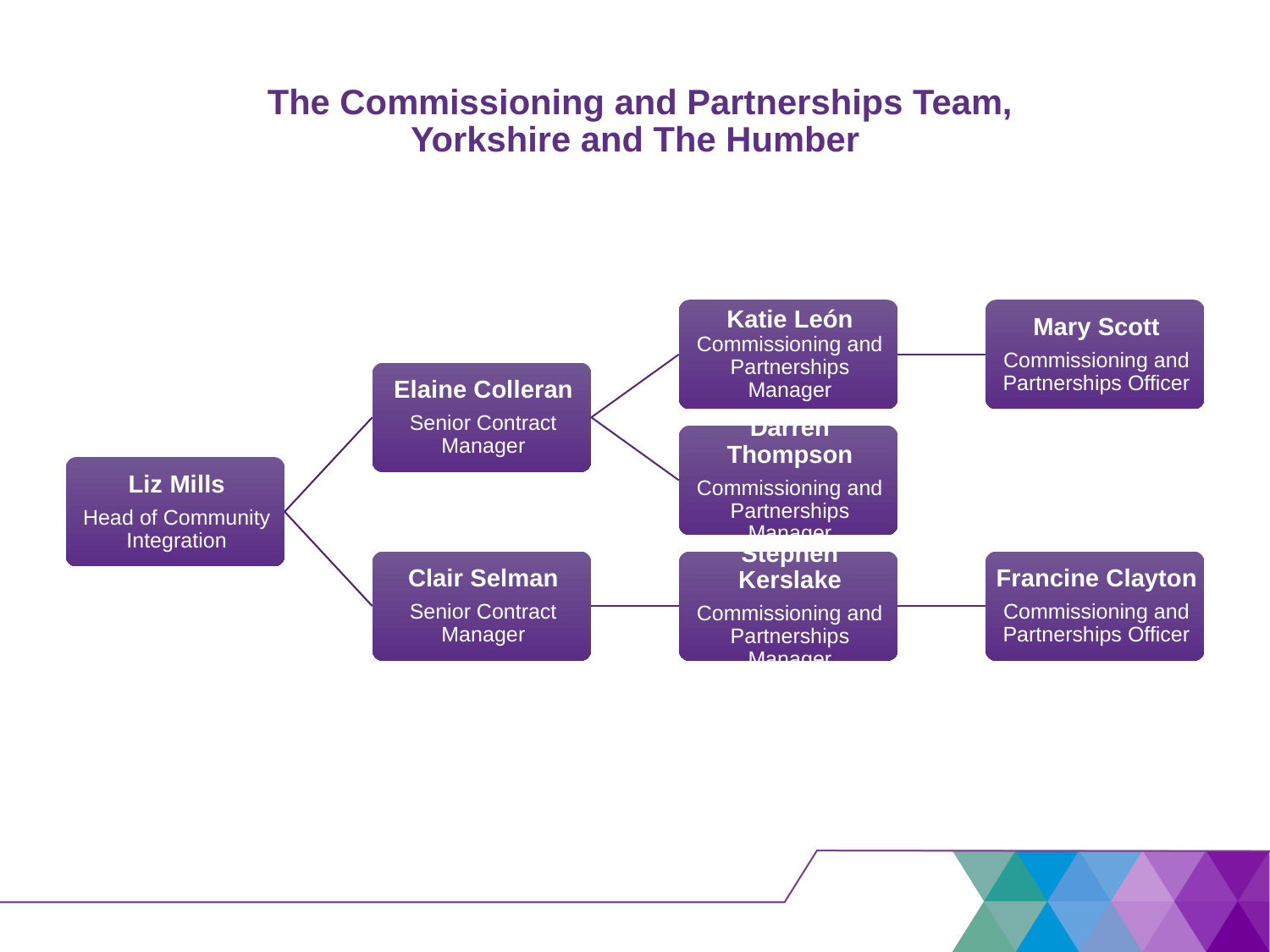

# The Commissioning and Partnerships Team, Yorkshire and The Humber
Liz Mills
Head of Community Integration

Elaine Colleran
Senior Contract Manager

Katie León Commissioning and Partnerships Manager

Mary Scott
Commissioning and Partnerships Officer

Darren Thompson
Commissioning and Partnerships Manager

Clair Selman
Senior Contract Manager

Stephen Kerslake
Commissioning and Partnerships Manager

Francine Clayton
Commissioning and Partnerships Officer